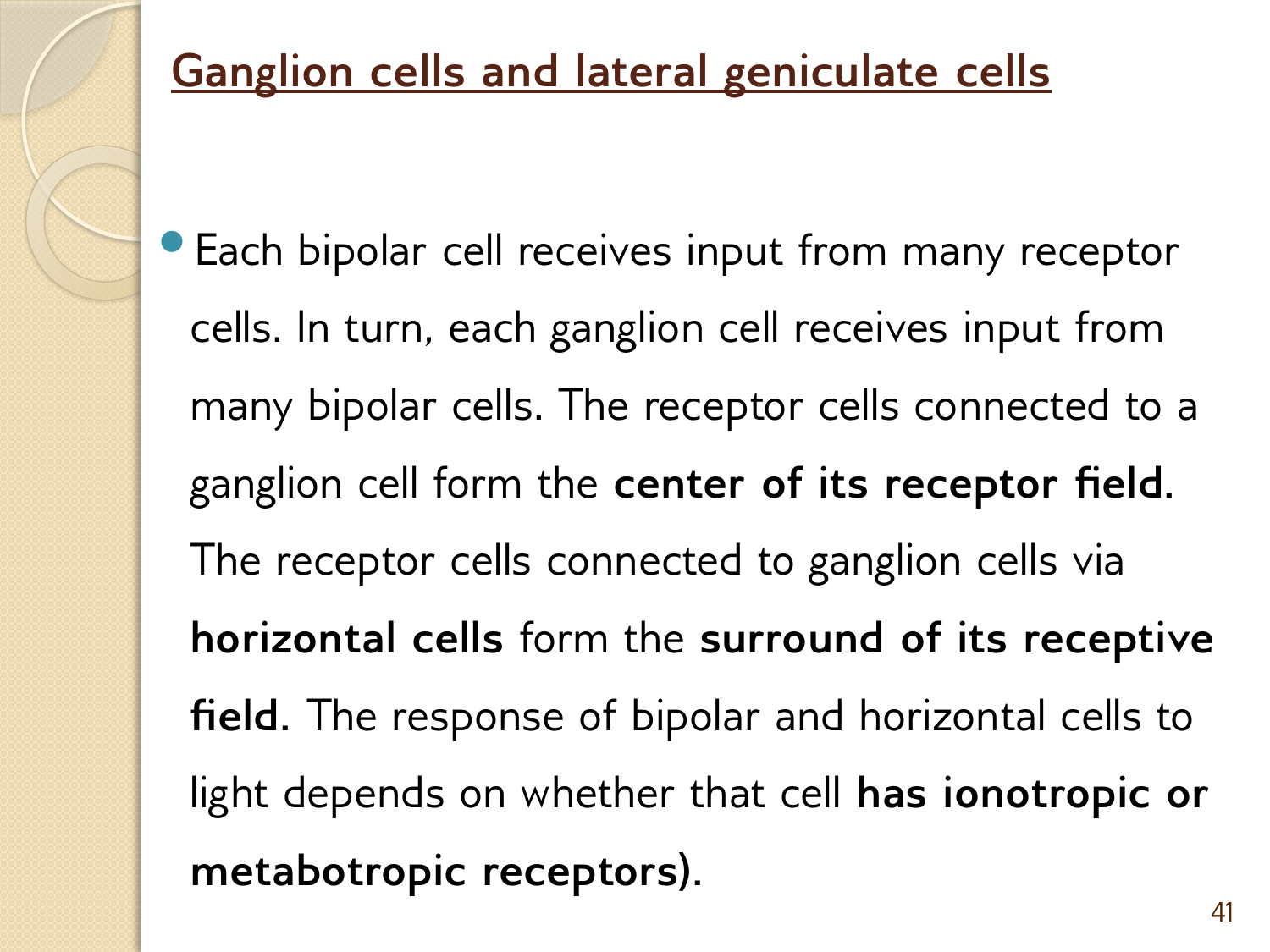

# Ganglion cells and lateral geniculate cells
Each bipolar cell receives input from many receptor cells. In turn, each ganglion cell receives input from many bipolar cells. The receptor cells connected to a ganglion cell form the center of its receptor field. The receptor cells connected to ganglion cells via horizontal cells form the surround of its receptive field. The response of bipolar and horizontal cells to light depends on whether that cell has ionotropic or metabotropic receptors).
41